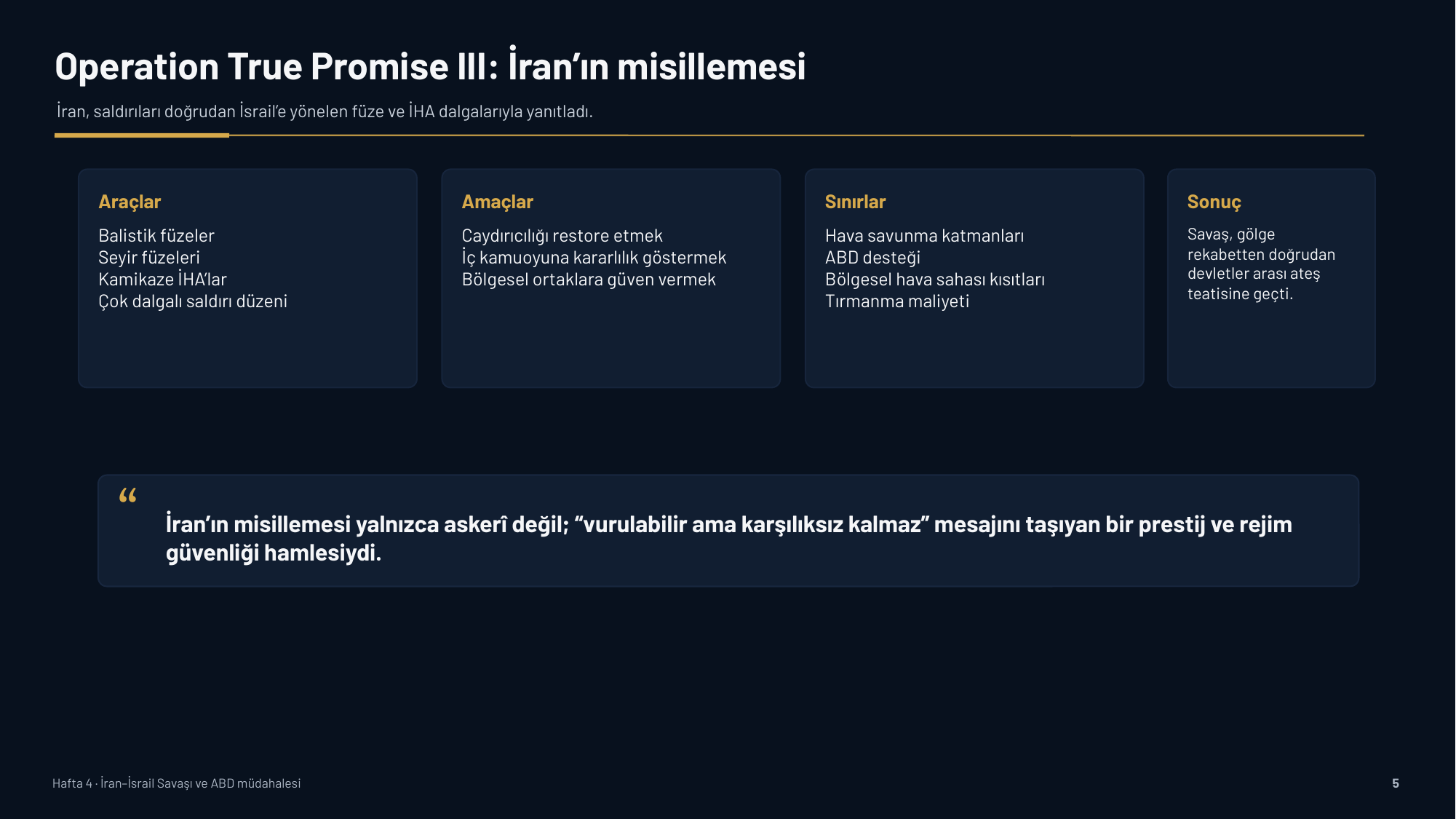

Operation True Promise III: İran’ın misillemesi
İran, saldırıları doğrudan İsrail’e yönelen füze ve İHA dalgalarıyla yanıtladı.

Araçlar
Amaçlar
Sınırlar
Sonuç
Balistik füzeler
Seyir füzeleri
Kamikaze İHA’lar
Çok dalgalı saldırı düzeni
Caydırıcılığı restore etmek
İç kamuoyuna kararlılık göstermek
Bölgesel ortaklara güven vermek
Hava savunma katmanları
ABD desteği
Bölgesel hava sahası kısıtları
Tırmanma maliyeti
Savaş, gölge rekabetten doğrudan devletler arası ateş teatisine geçti.

“
İran’ın misillemesi yalnızca askerî değil; “vurulabilir ama karşılıksız kalmaz” mesajını taşıyan bir prestij ve rejim güvenliği hamlesiydi.
Hafta 4 · İran–İsrail Savaşı ve ABD müdahalesi
5